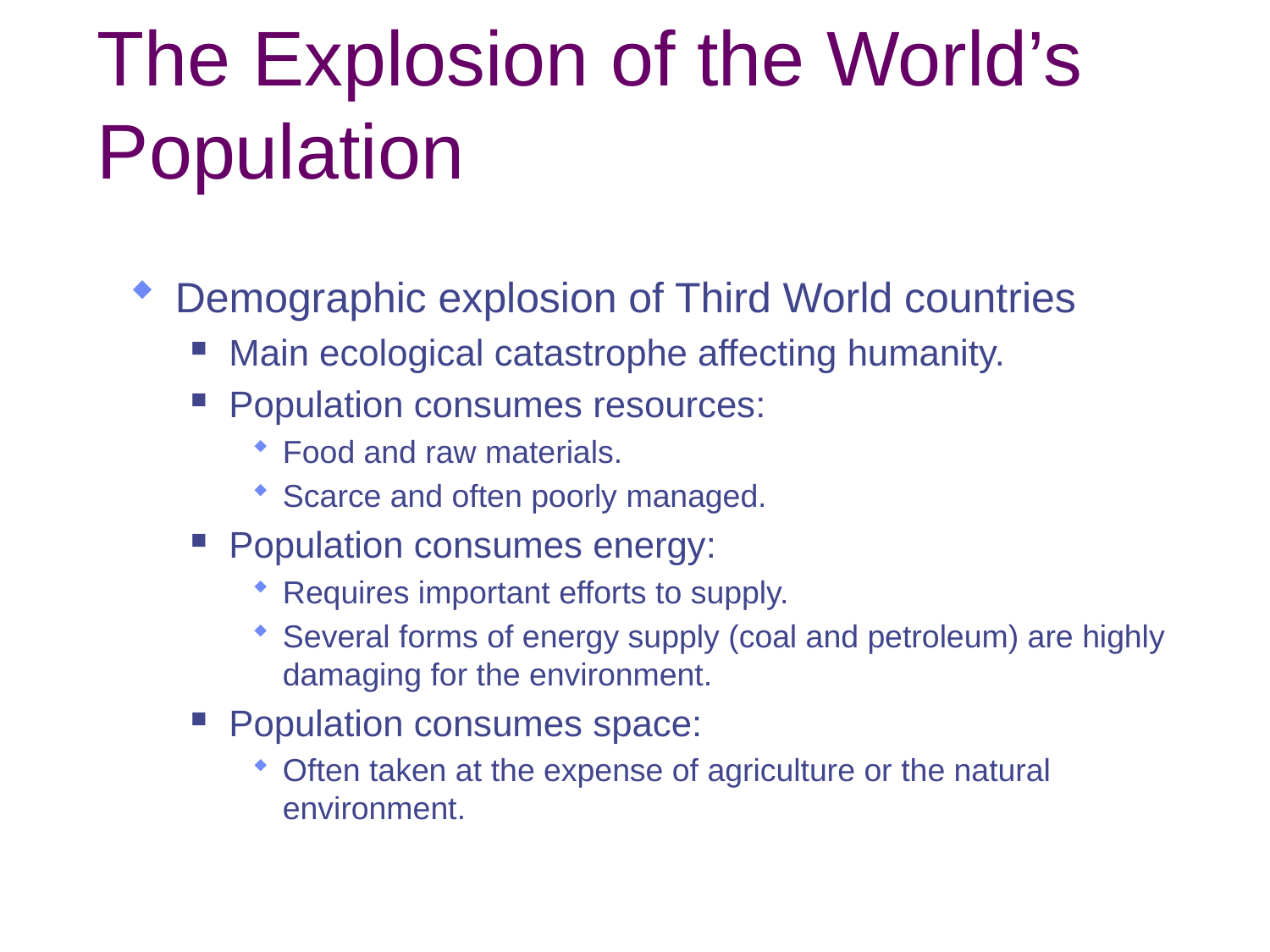

# The Explosion of the World’s Population
Demographic explosion of Third World countries
Main ecological catastrophe affecting humanity.
Population consumes resources:
Food and raw materials.
Scarce and often poorly managed.
Population consumes energy:
Requires important efforts to supply.
Several forms of energy supply (coal and petroleum) are highly damaging for the environment.
Population consumes space:
Often taken at the expense of agriculture or the natural environment.